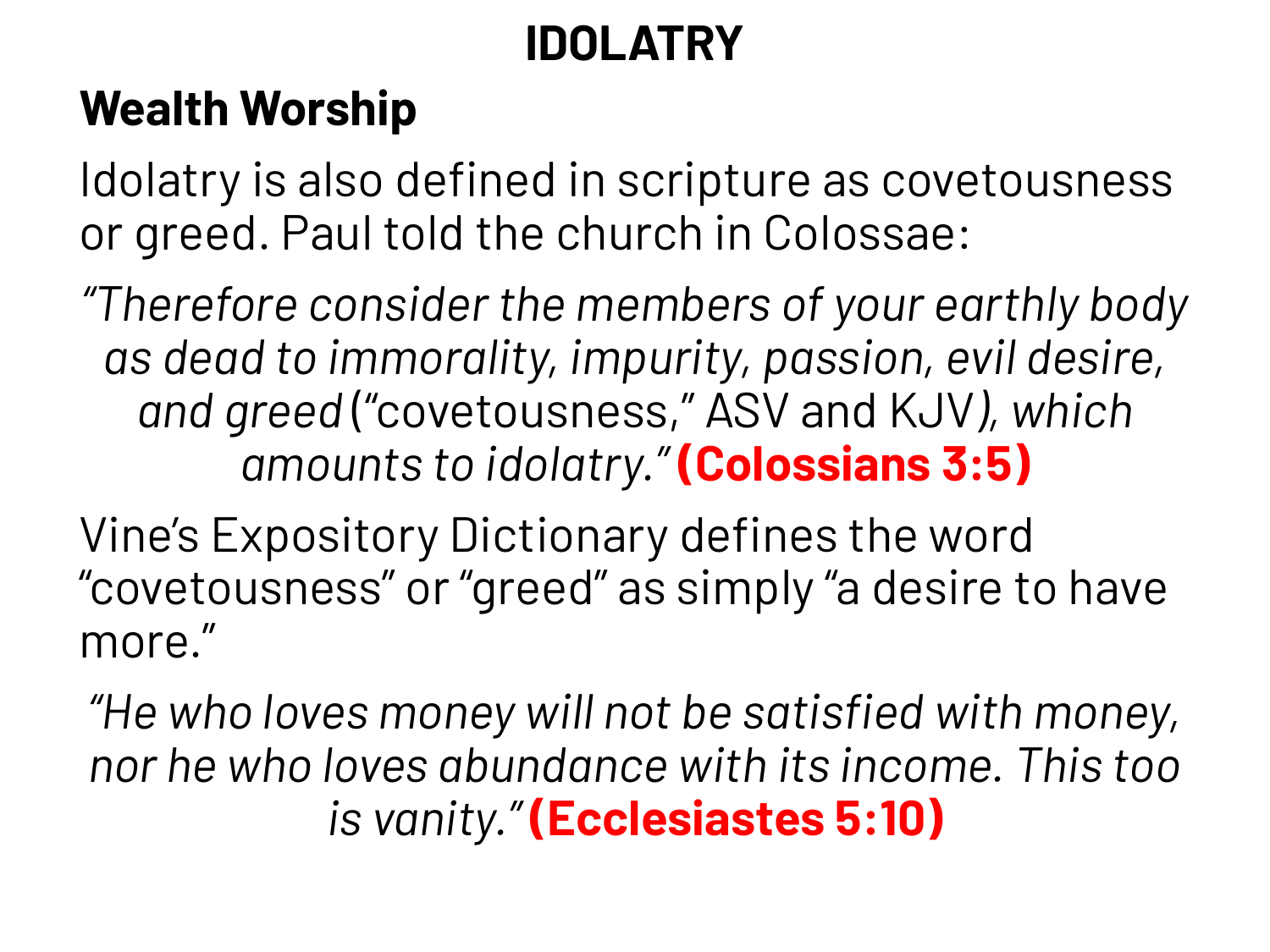

# IDOLATRY
Wealth Worship
Idolatry is also defined in scripture as covetousness or greed. Paul told the church in Colossae:
“Therefore consider the members of your earthly body as dead to immorality, impurity, passion, evil desire, and greed (“covetousness,” ASV and KJV), which amounts to idolatry.” (Colossians 3:5)
Vine’s Expository Dictionary defines the word “covetousness” or “greed” as simply “a desire to have more.”
“He who loves money will not be satisfied with money, nor he who loves abundance with its income. This too is vanity.” (Ecclesiastes 5:10)